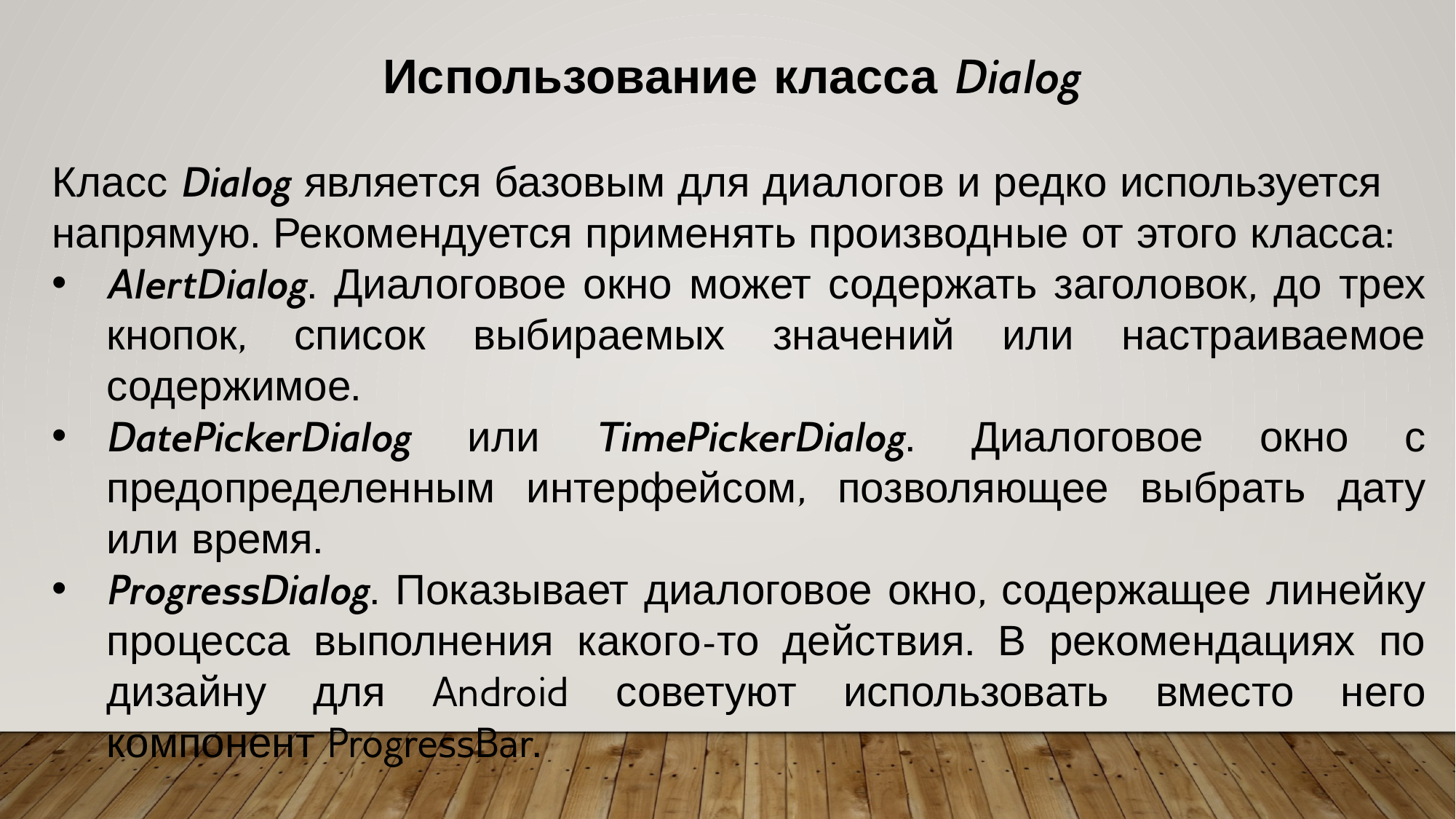

Использование класса Dialog

Класс Dialog является базовым для диалогов и редко используется напрямую. Рекомендуется применять производные от этого класса:
AlertDialog. Диалоговое окно может содержать заголовок, до трех кнопок, список выбираемых значений или настраиваемое содержимое.
DatePickerDialog или TimePickerDialog. Диалоговое окно с предопределенным интерфейсом, позволяющее выбрать дату или время.
ProgressDialog. Показывает диалоговое окно, содержащее линейку процесса выполнения какого-то действия. В рекомендациях по дизайну для Android советуют использовать вместо него компонент ProgressBar.